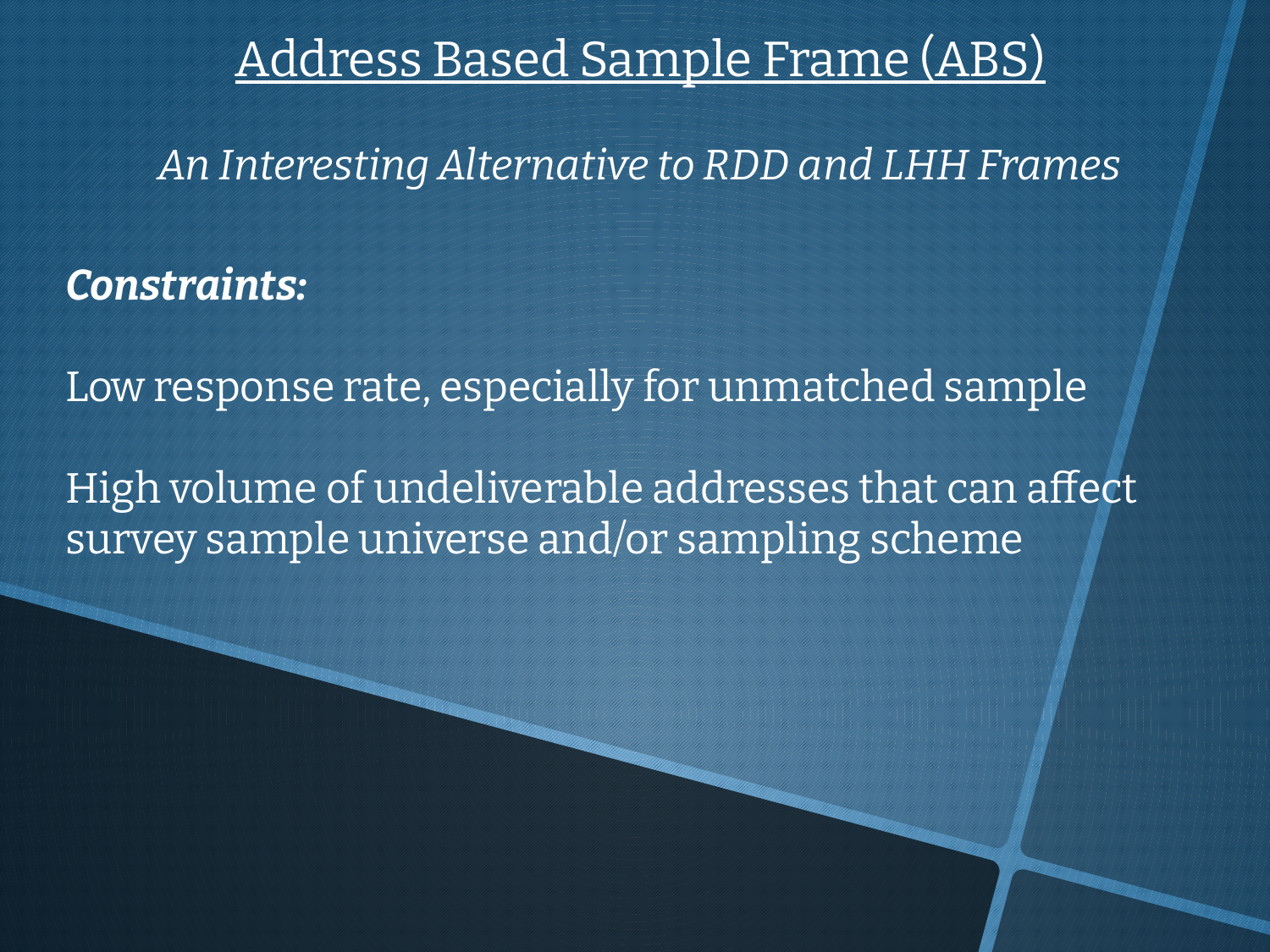

Address Based Sample Frame (ABS)

An Interesting Alternative to RDD and LHH Frames

Constraints:

Low response rate, especially for unmatched sample

High volume of undeliverable addresses that can affect survey sample universe and/or sampling scheme